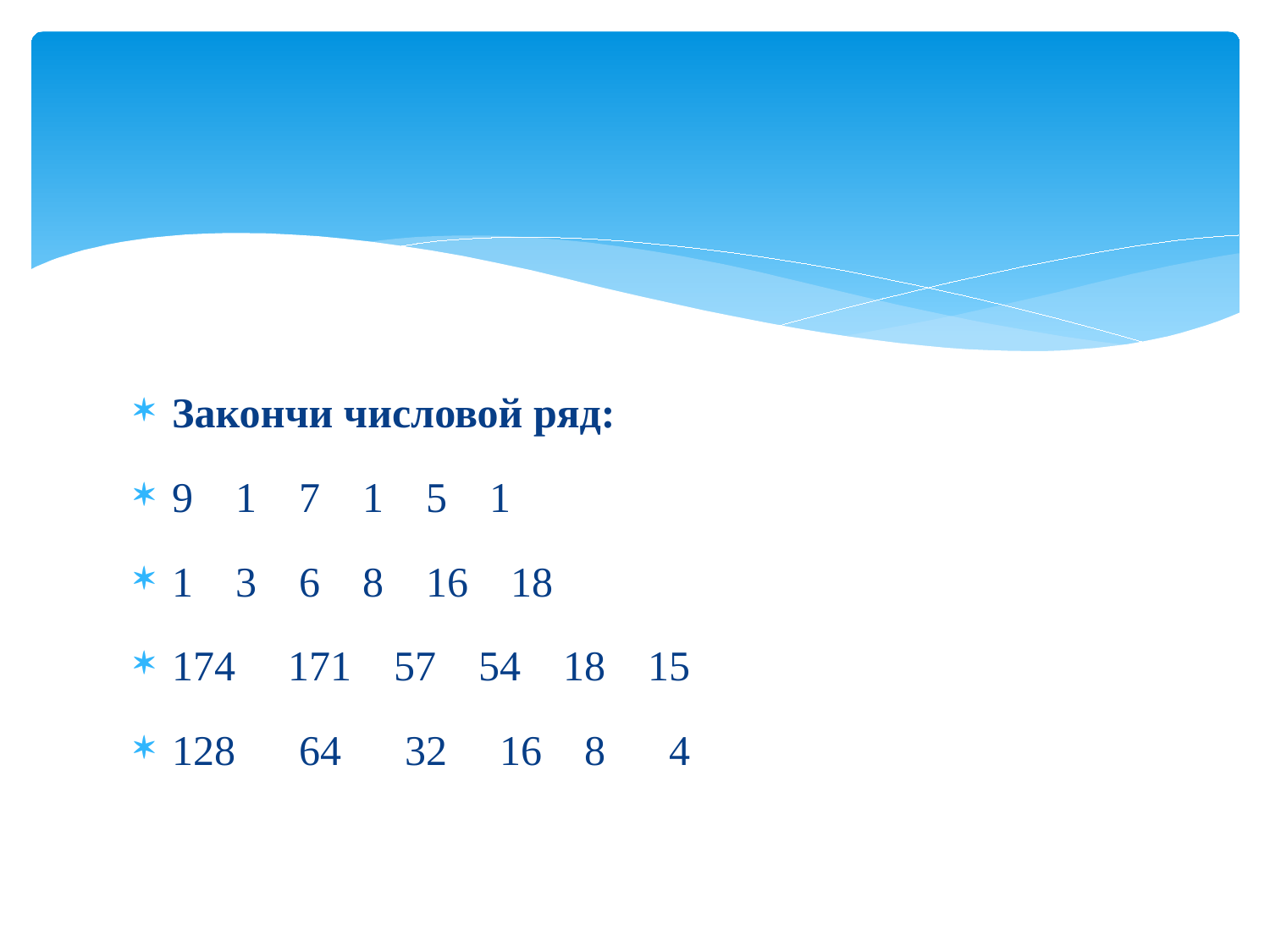

#
Закончи числовой ряд:
9    1    7    1    5    1
1    3    6    8    16    18
174     171    57    54    18    15
128      64      32     16    8      4